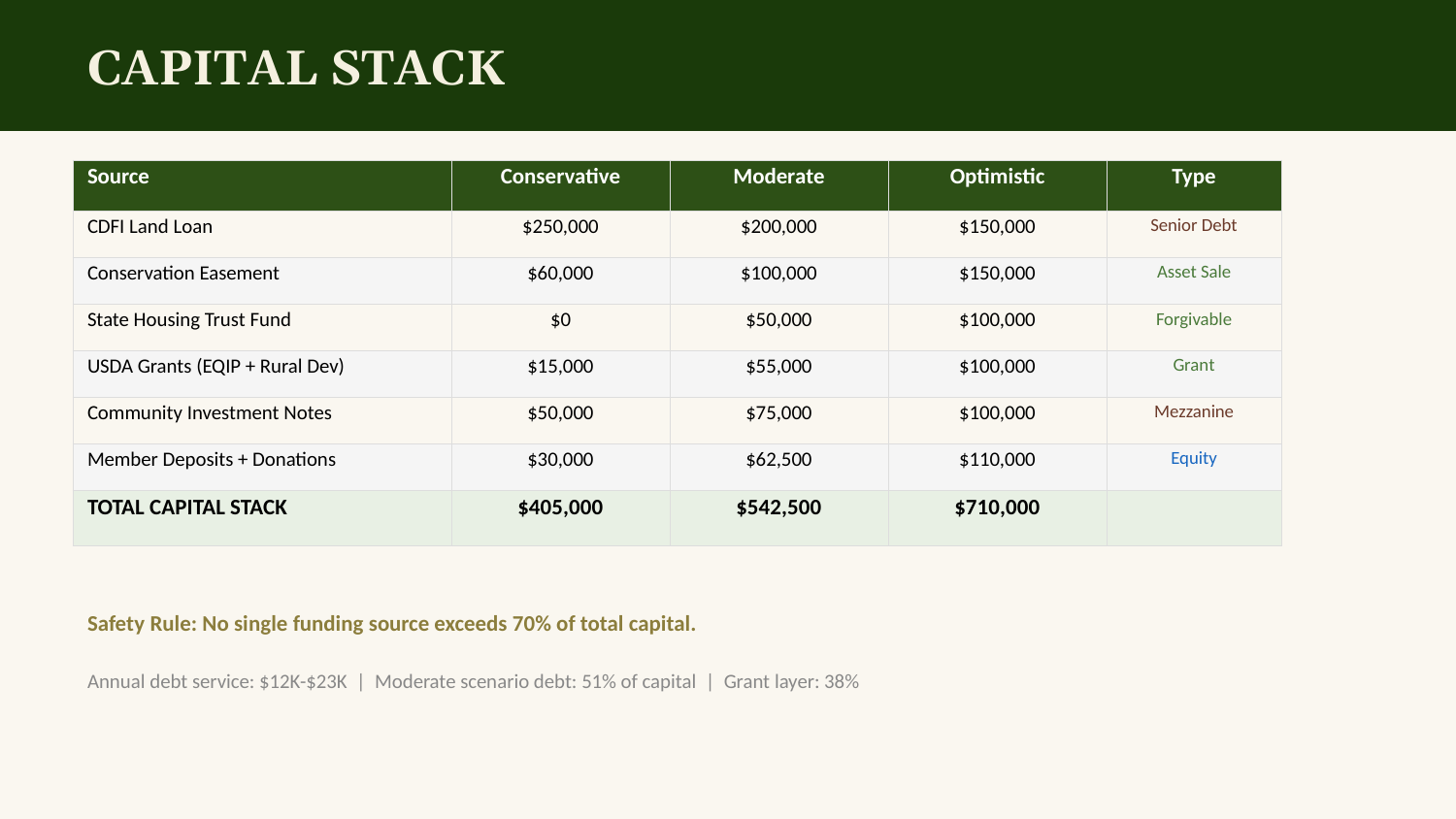

CAPITAL STACK
| Source | Conservative | Moderate | Optimistic | Type |
| --- | --- | --- | --- | --- |
| CDFI Land Loan | $250,000 | $200,000 | $150,000 | Senior Debt |
| Conservation Easement | $60,000 | $100,000 | $150,000 | Asset Sale |
| State Housing Trust Fund | $0 | $50,000 | $100,000 | Forgivable |
| USDA Grants (EQIP + Rural Dev) | $15,000 | $55,000 | $100,000 | Grant |
| Community Investment Notes | $50,000 | $75,000 | $100,000 | Mezzanine |
| Member Deposits + Donations | $30,000 | $62,500 | $110,000 | Equity |
| TOTAL CAPITAL STACK | $405,000 | $542,500 | $710,000 |  |
Safety Rule: No single funding source exceeds 70% of total capital.
Annual debt service: $12K-$23K  |  Moderate scenario debt: 51% of capital  |  Grant layer: 38%